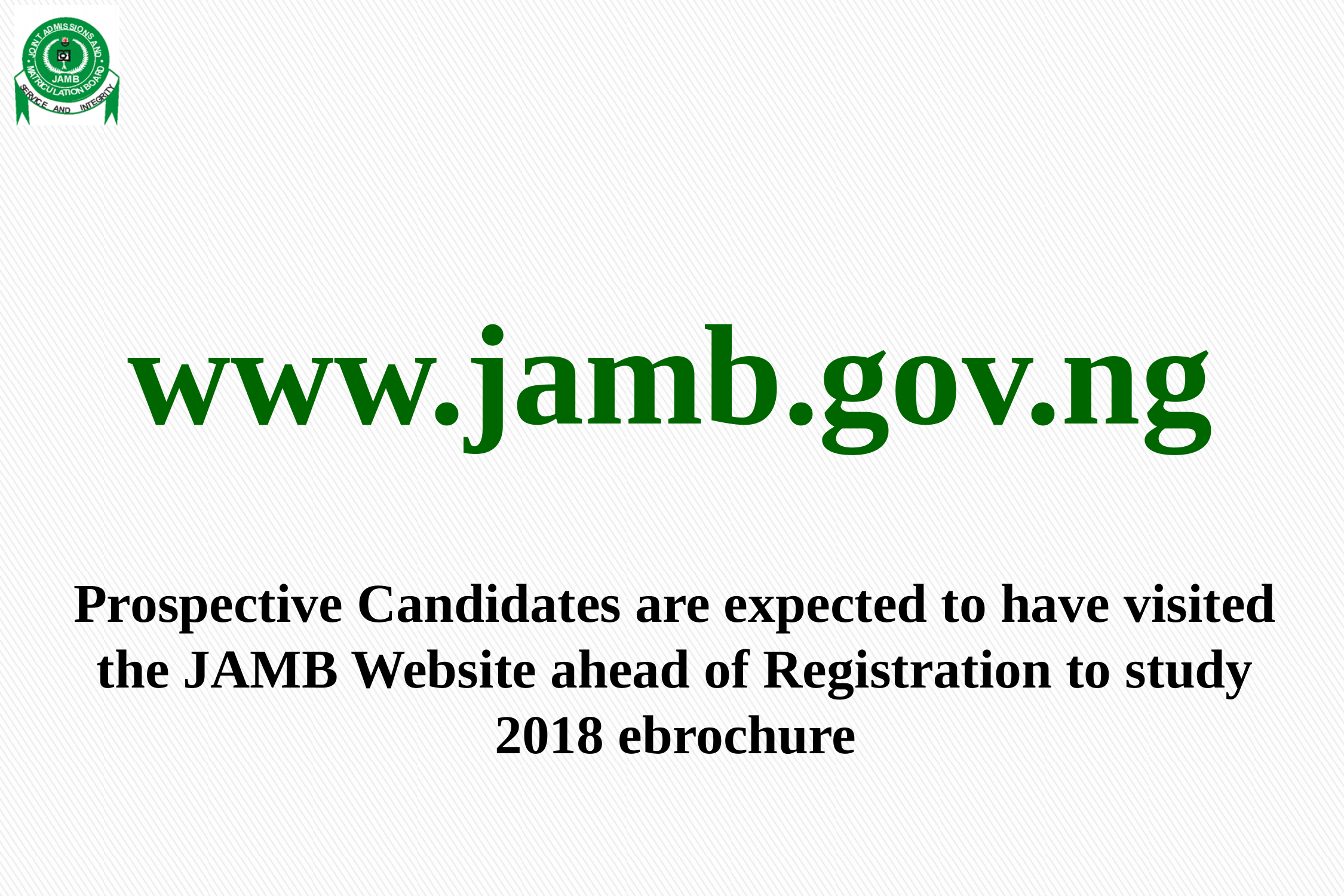

www.jamb.gov.ng
# Prospective Candidates are expected to have visited the JAMB Website ahead of Registration to study 2018 ebrochure